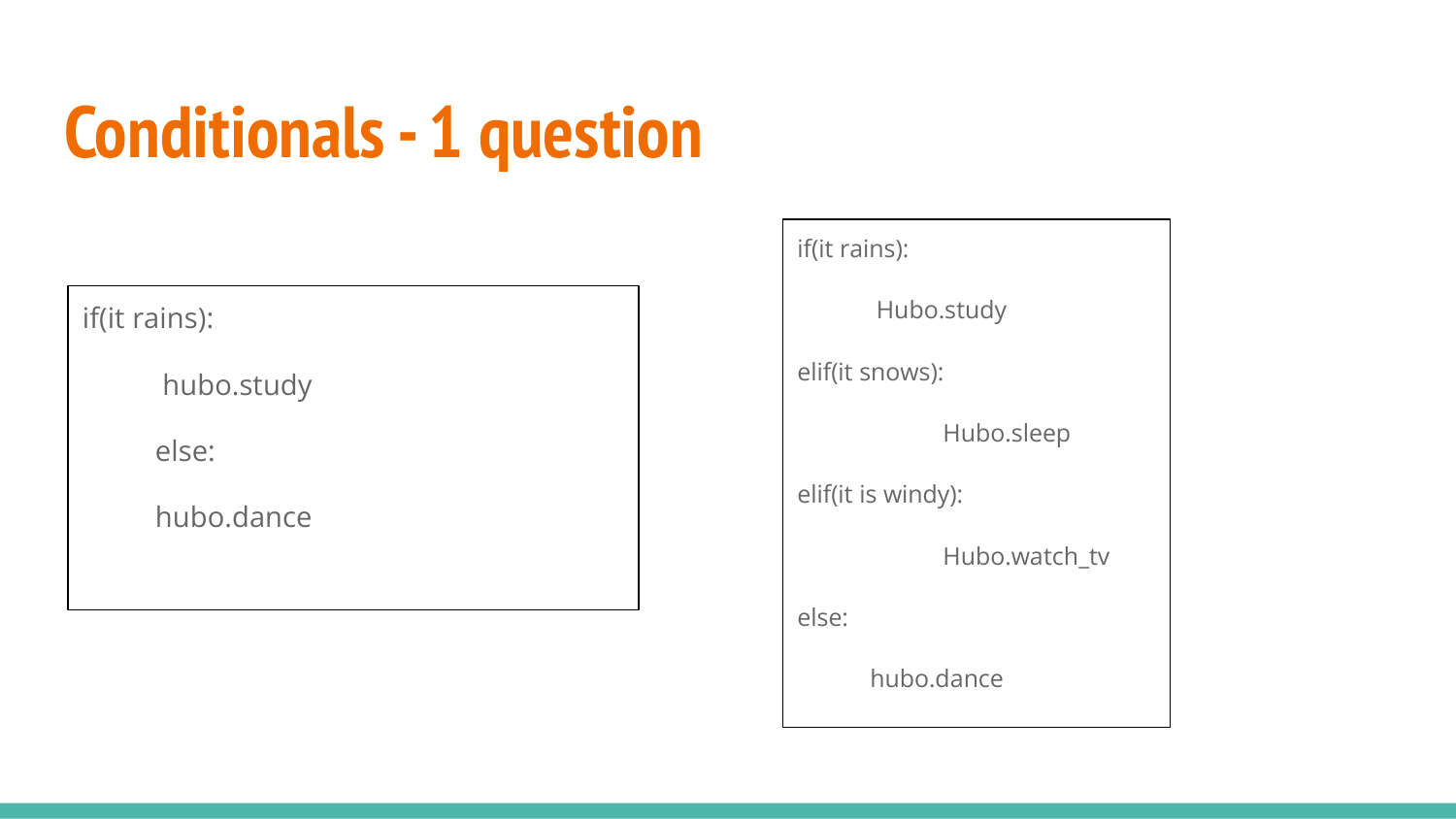

# Conditionals - 1 question
if(it rains):
 Hubo.study
elif(it snows):
	Hubo.sleep
elif(it is windy):
	Hubo.watch_tv
else:
hubo.dance
if(it rains):
 hubo.study
else:
hubo.dance